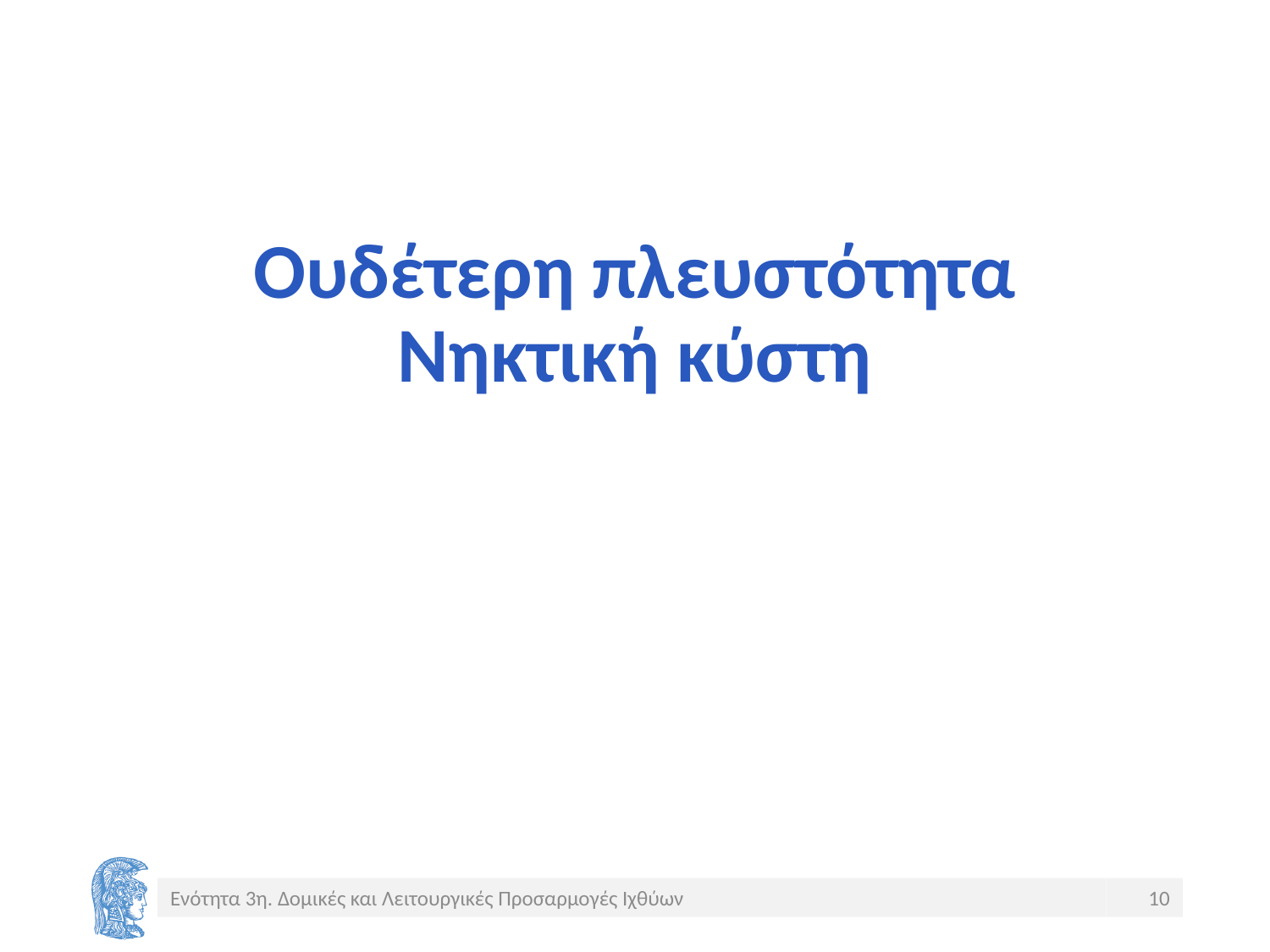

# Ουδέτερη πλευστότητα Νηκτική κύστη
Ενότητα 3η. Δομικές και Λειτουργικές Προσαρμογές Ιχθύων
10